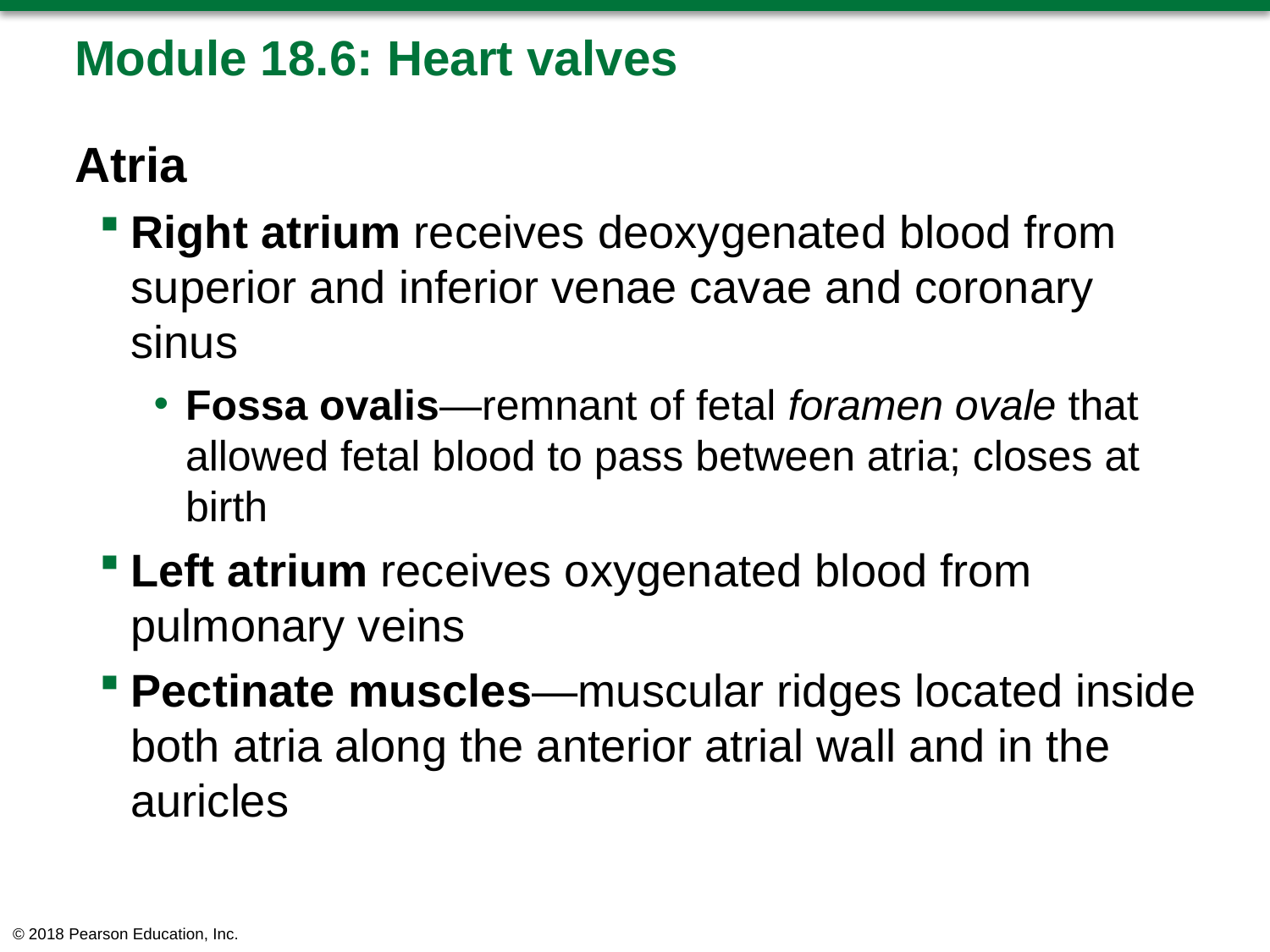

# Module 18.6: Heart valves
Atria
Right atrium receives deoxygenated blood from superior and inferior venae cavae and coronary sinus
Fossa ovalis—remnant of fetal foramen ovale that allowed fetal blood to pass between atria; closes at birth
Left atrium receives oxygenated blood from pulmonary veins
Pectinate muscles—muscular ridges located inside both atria along the anterior atrial wall and in the auricles
© 2018 Pearson Education, Inc.